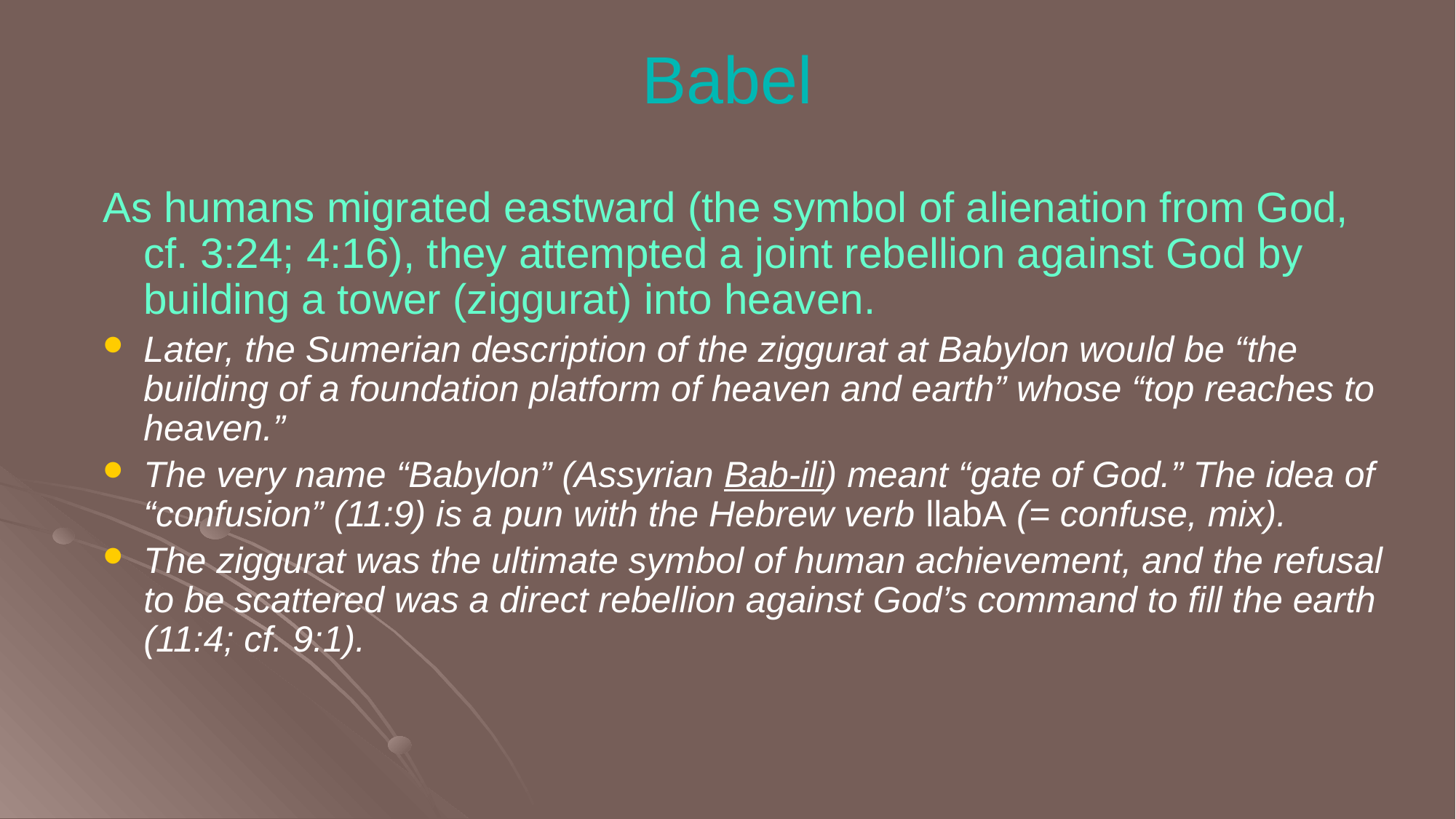

# Babel
As humans migrated eastward (the symbol of alienation from God, cf. 3:24; 4:16), they attempted a joint rebellion against God by building a tower (ziggurat) into heaven.
Later, the Sumerian description of the ziggurat at Babylon would be “the building of a foundation platform of heaven and earth” whose “top reaches to heaven.”
The very name “Babylon” (Assyrian Bab-ili) meant “gate of God.” The idea of “confusion” (11:9) is a pun with the Hebrew verb llabA (= confuse, mix).
The ziggurat was the ultimate symbol of human achievement, and the refusal to be scattered was a direct rebellion against God’s command to fill the earth (11:4; cf. 9:1).